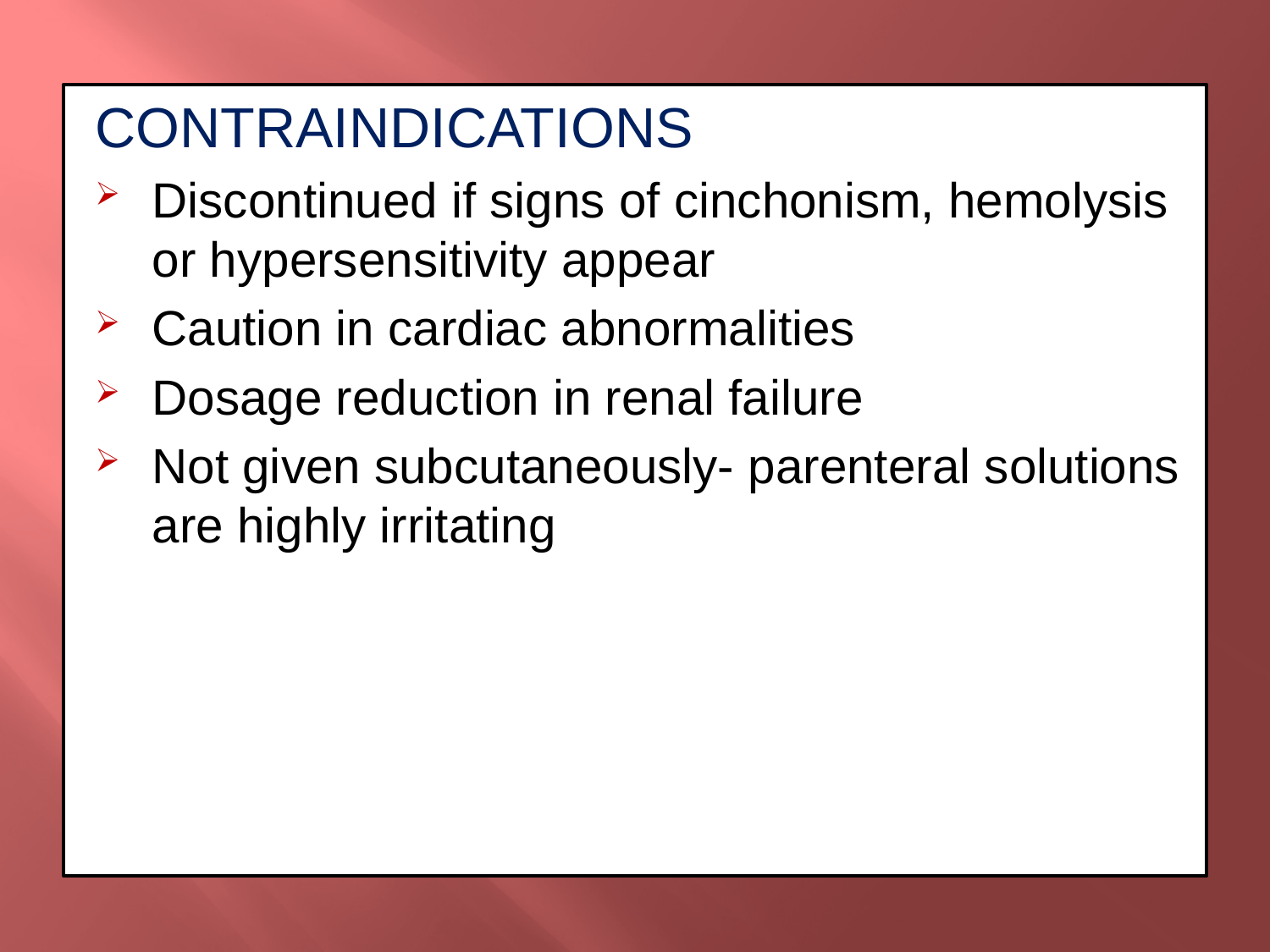

CONTRAINDICATIONS
Discontinued if signs of cinchonism, hemolysis or hypersensitivity appear
Caution in cardiac abnormalities
Dosage reduction in renal failure
Not given subcutaneously- parenteral solutions are highly irritating